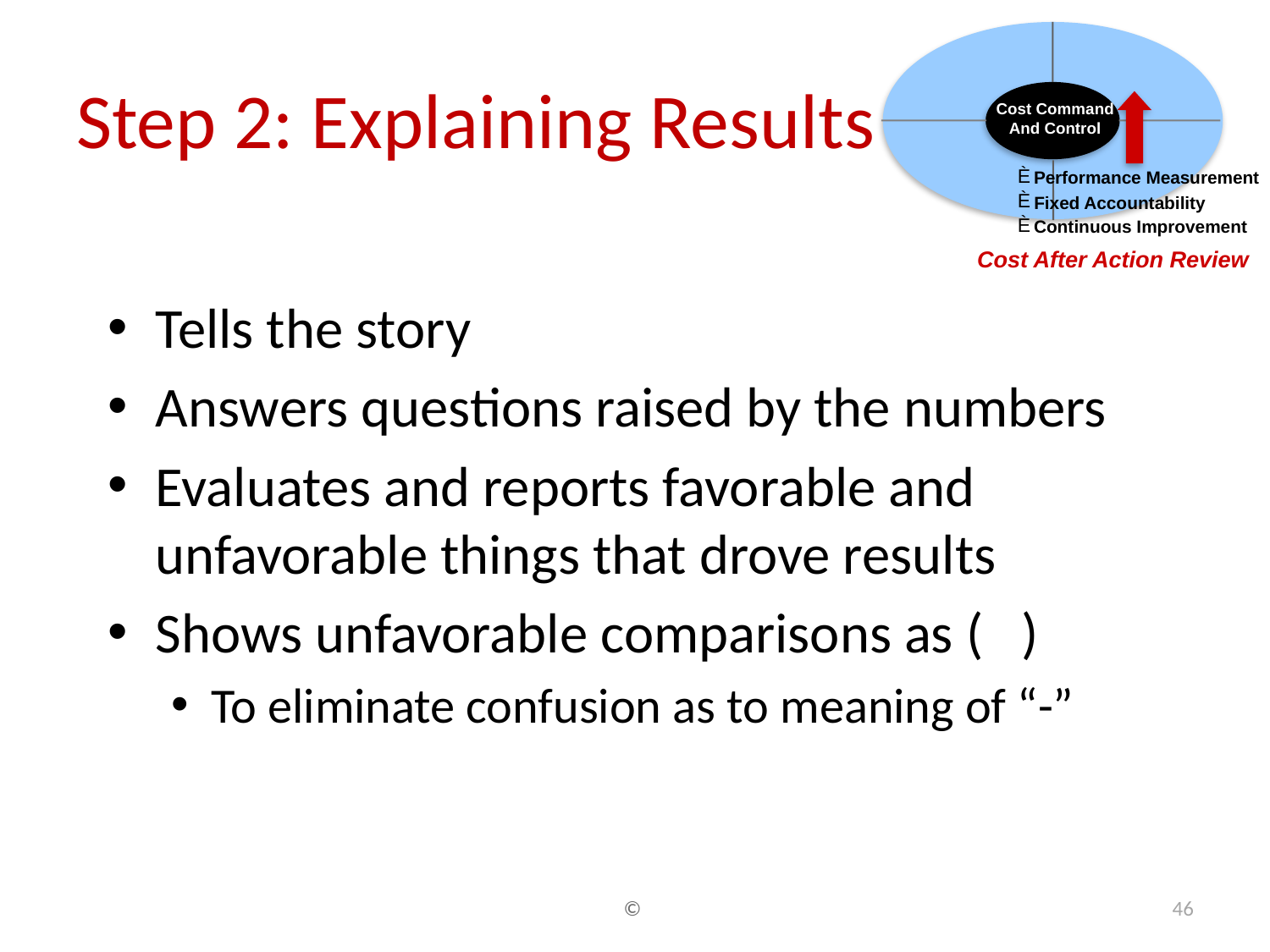

Cost Command
And Control

È

Performance Measurement

È

Fixed Accountability

È

Continuous Improvement

Cost After Action Review
# Step 2: Explaining Results
Tells the story
Answers questions raised by the numbers
Evaluates and reports favorable and unfavorable things that drove results
Shows unfavorable comparisons as (   )
To eliminate confusion as to meaning of “-”

©
46